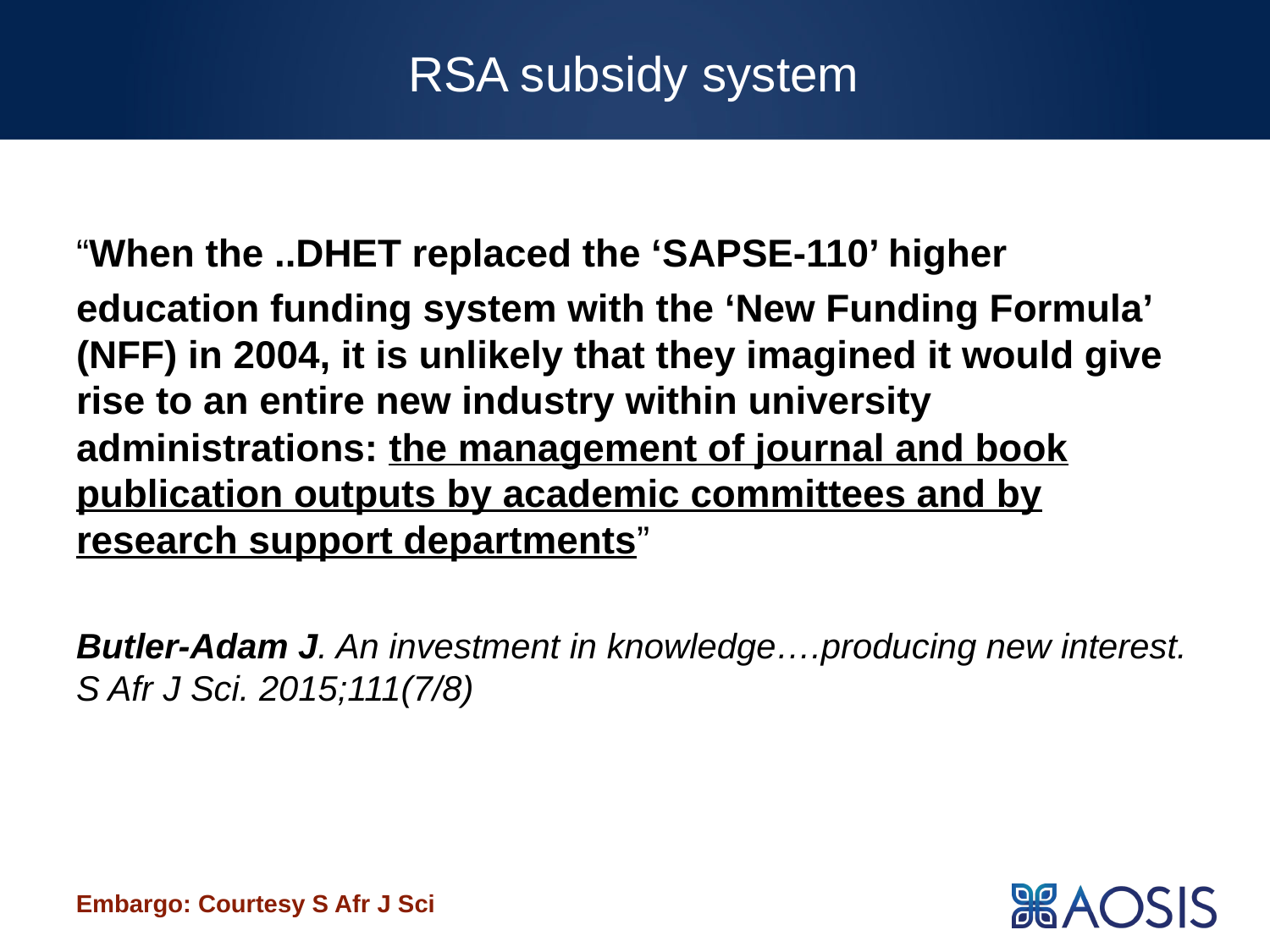

# RSA subsidy system
“When the ..DHET replaced the ‘SAPSE-110’ higher
education funding system with the ‘New Funding Formula’ (NFF) in 2004, it is unlikely that they imagined it would give rise to an entire new industry within university administrations: the management of journal and book publication outputs by academic committees and by research support departments”

Butler-Adam J. An investment in knowledge….producing new interest. S Afr J Sci. 2015;111(7/8)
Embargo: Courtesy S Afr J Sci